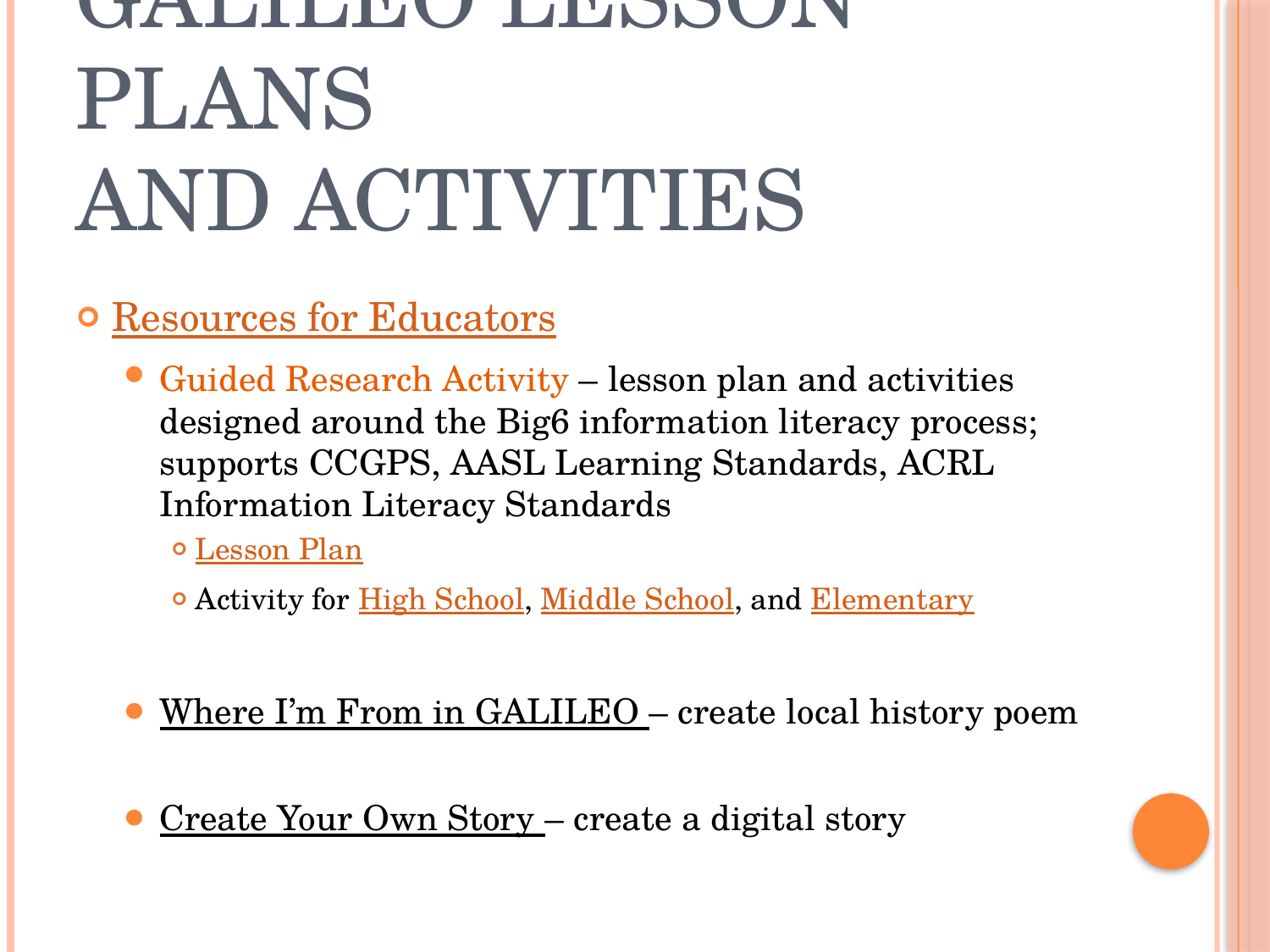

# GALILEO Lesson Plans and Activities
Resources for Educators
Guided Research Activity – lesson plan and activities designed around the Big6 information literacy process; supports CCGPS, AASL Learning Standards, ACRL Information Literacy Standards
Lesson Plan
Activity for High School, Middle School, and Elementary

Where I’m From in GALILEO – create local history poem

Create Your Own Story – create a digital story